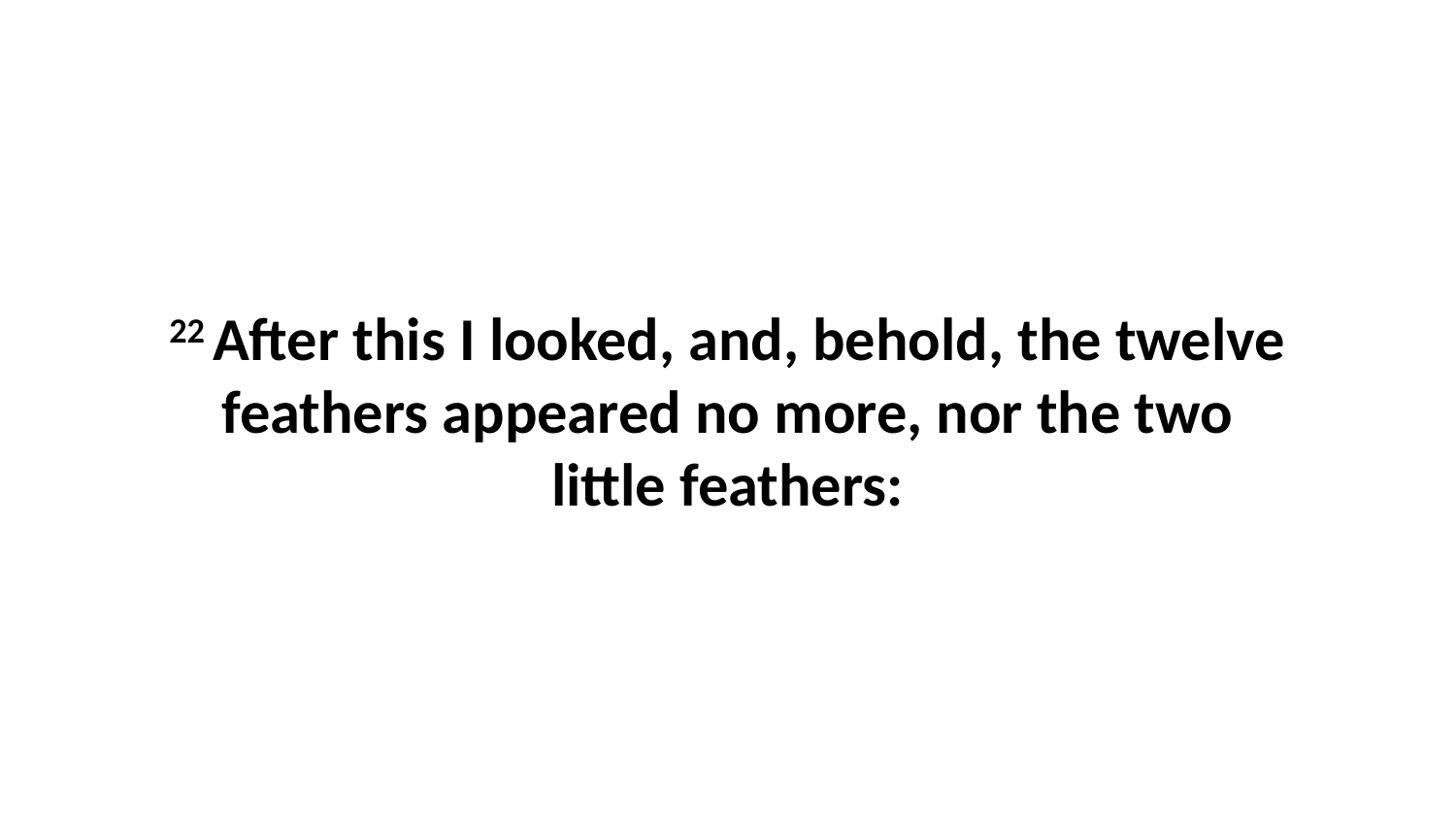

22 After this I looked, and, behold, the twelve feathers appeared no more, nor the two little feathers: